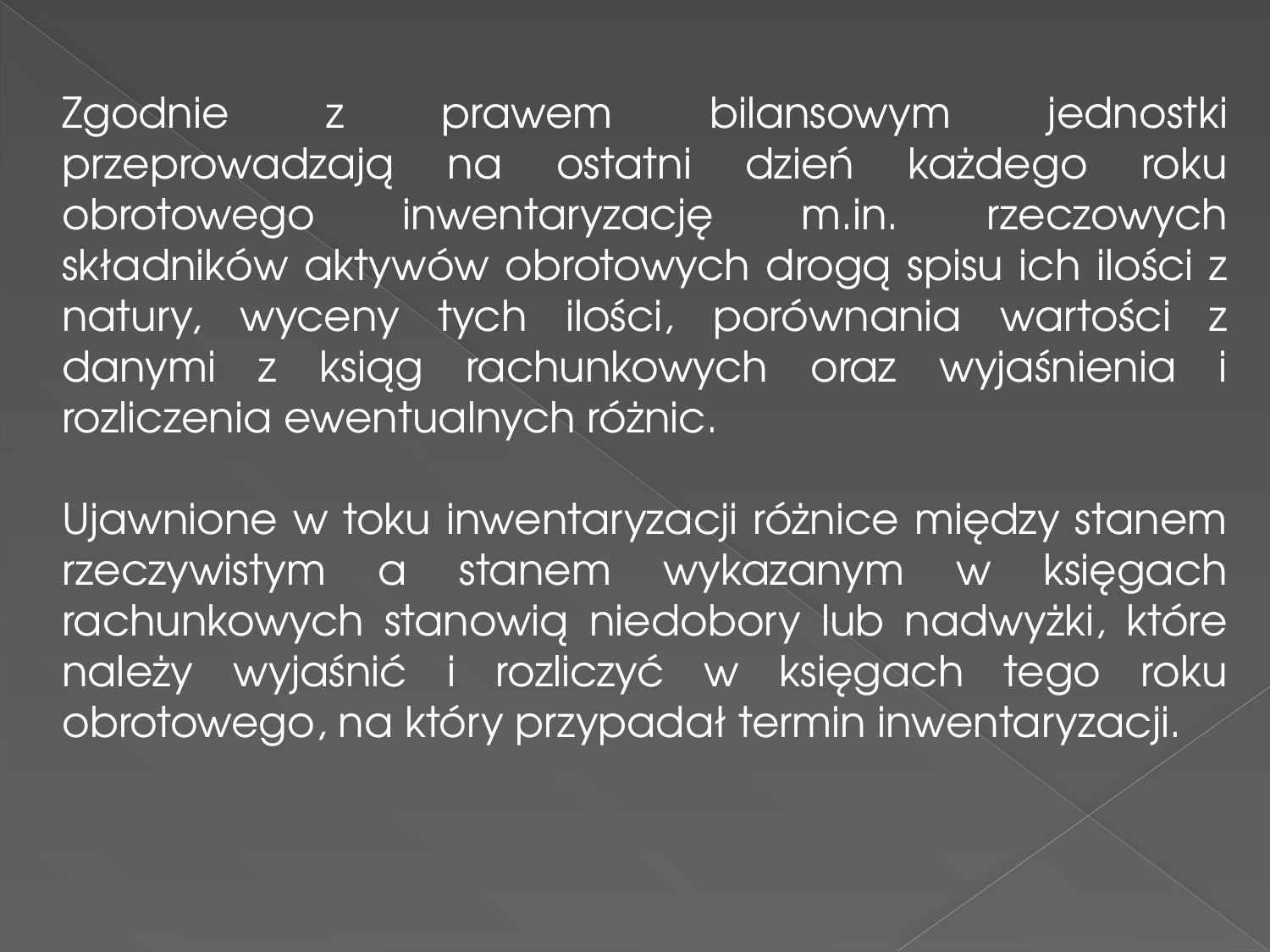

Zgodnie z prawem bilansowym jednostki przeprowadzają na ostatni dzień każdego roku obrotowego inwentaryzację m.in. rzeczowych składników aktywów obrotowych drogą spisu ich ilości z natury, wyceny tych ilości, porównania wartości z danymi z ksiąg rachunkowych oraz wyjaśnienia i rozliczenia ewentualnych różnic.

Ujawnione w toku inwentaryzacji różnice między stanem rzeczywistym a stanem wykazanym w księgach rachunkowych stanowią niedobory lub nadwyżki, które należy wyjaśnić i rozliczyć w księgach tego roku obrotowego, na który przypadał termin inwentaryzacji.